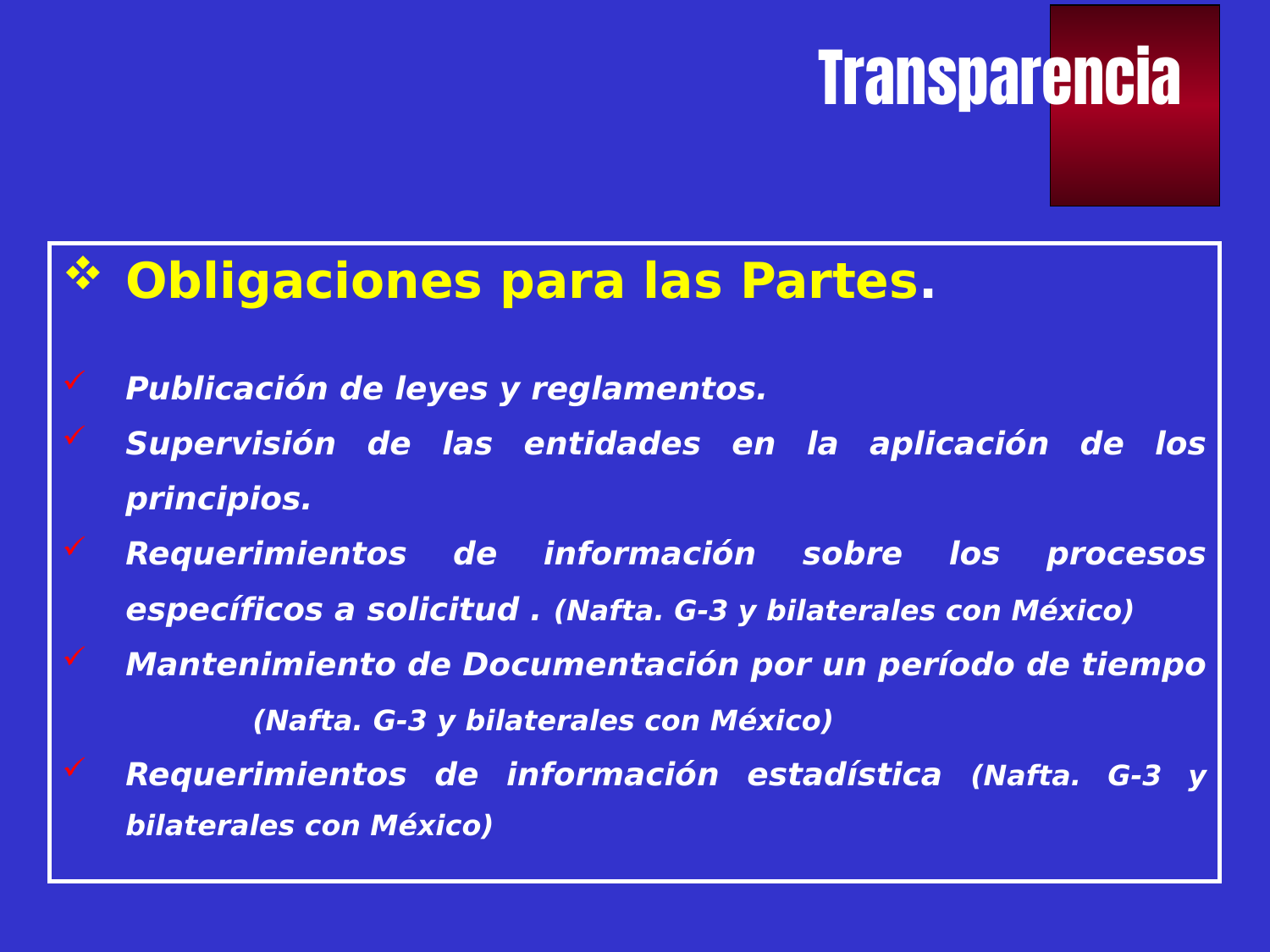

Transparencia
Obligaciones para las Partes.

Publicación de leyes y reglamentos.
Supervisión de las entidades en la aplicación de los principios.
Requerimientos de información sobre los procesos específicos a solicitud . (Nafta. G-3 y bilaterales con México)
Mantenimiento de Documentación por un período de tiempo	(Nafta. G-3 y bilaterales con México)
Requerimientos de información estadística (Nafta. G-3 y bilaterales con México)